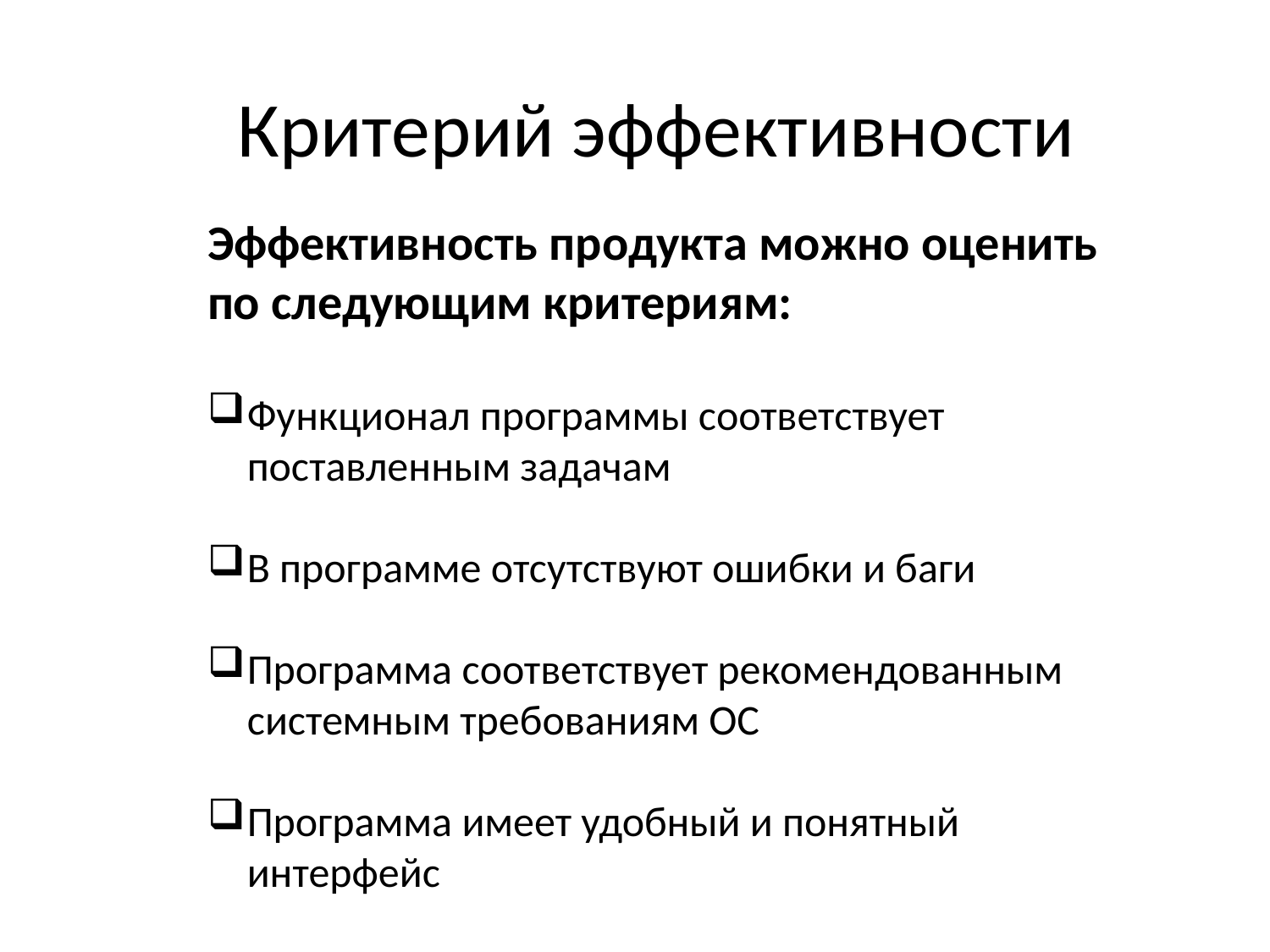

# Критерий эффективности
Эффективность продукта можно оценить по следующим критериям:

Функционал программы соответствует поставленным задачам

В программе отсутствуют ошибки и баги

Программа соответствует рекомендованным системным требованиям ОС

Программа имеет удобный и понятный интерфейс